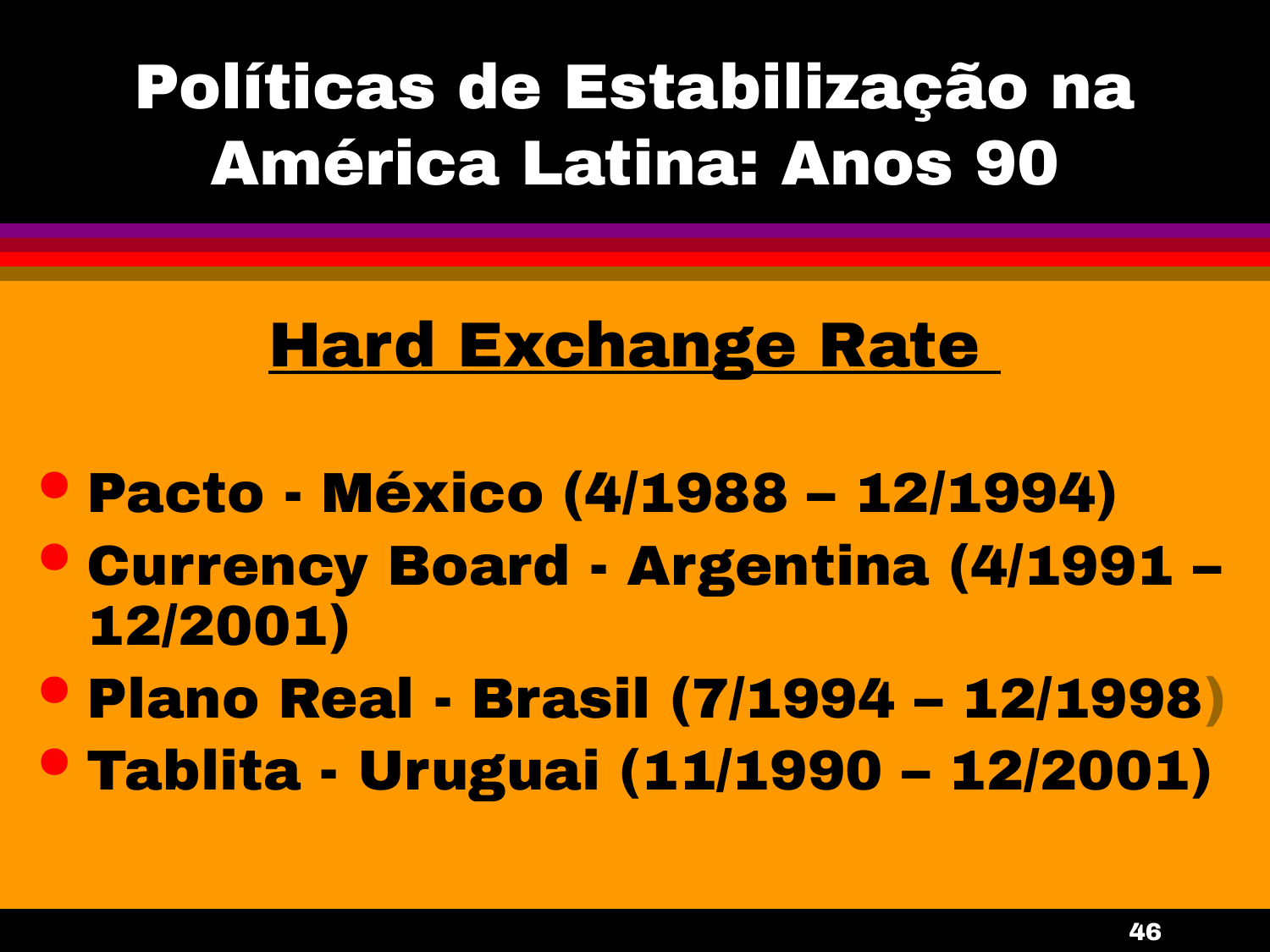

# Políticas de Estabilização na América Latina: Anos 90
Hard Exchange Rate

Pacto - México (4/1988 – 12/1994)
Currency Board - Argentina (4/1991 – 12/2001)
Plano Real - Brasil (7/1994 – 12/1998)
Tablita - Uruguai (11/1990 – 12/2001)
A Gremaud
46